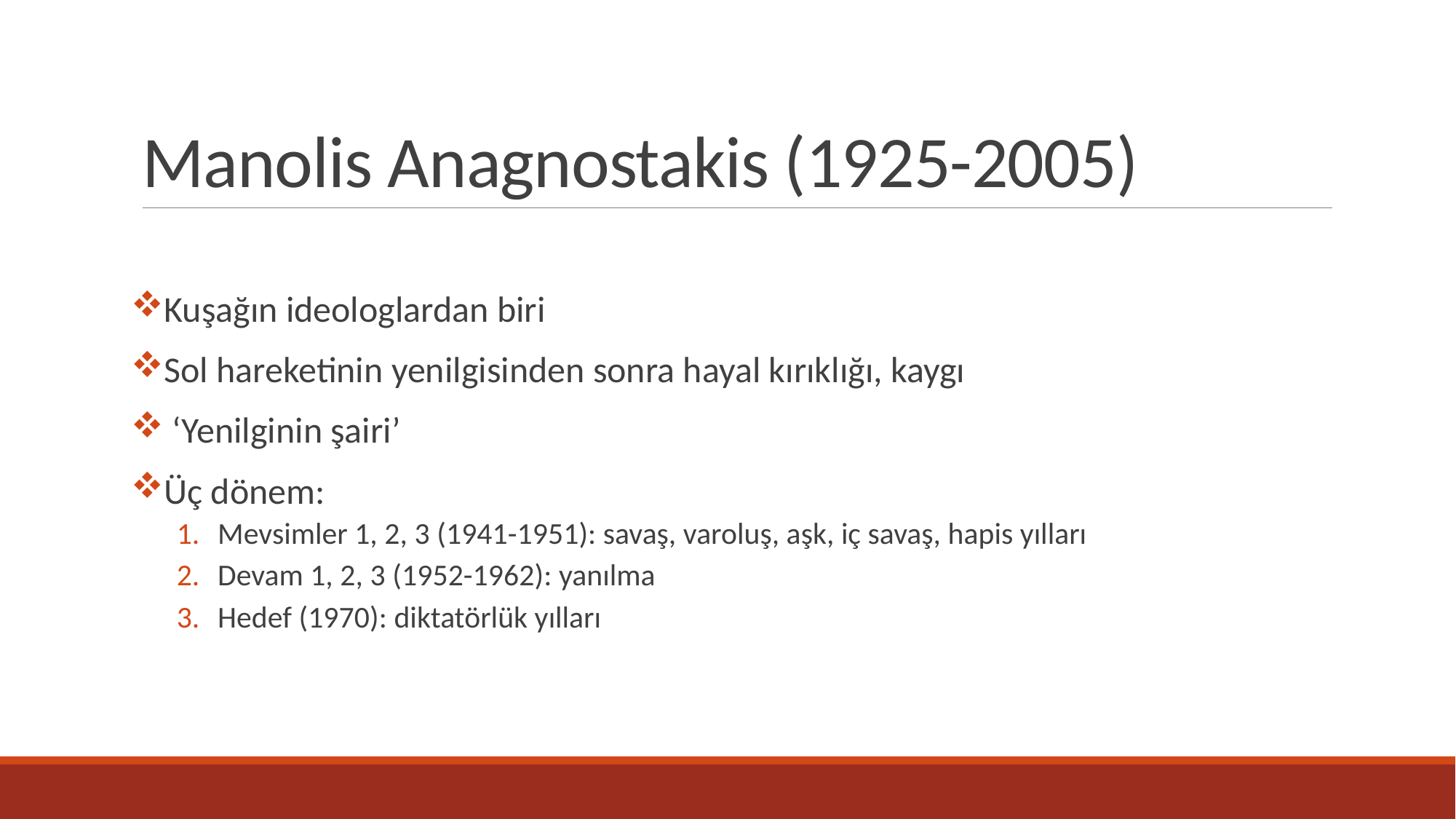

# Manolis Anagnostakis (1925-2005)

Kuşağın ideologlardan biri
Sol hareketinin yenilgisinden sonra hayal kırıklığı, kaygı
 ‘Yenilginin şairi’
Üç dönem:
Mevsimler 1, 2, 3 (1941-1951): savaş, varoluş, aşk, iç savaş, hapis yılları
Devam 1, 2, 3 (1952-1962): yanılma
Hedef (1970): diktatörlük yılları